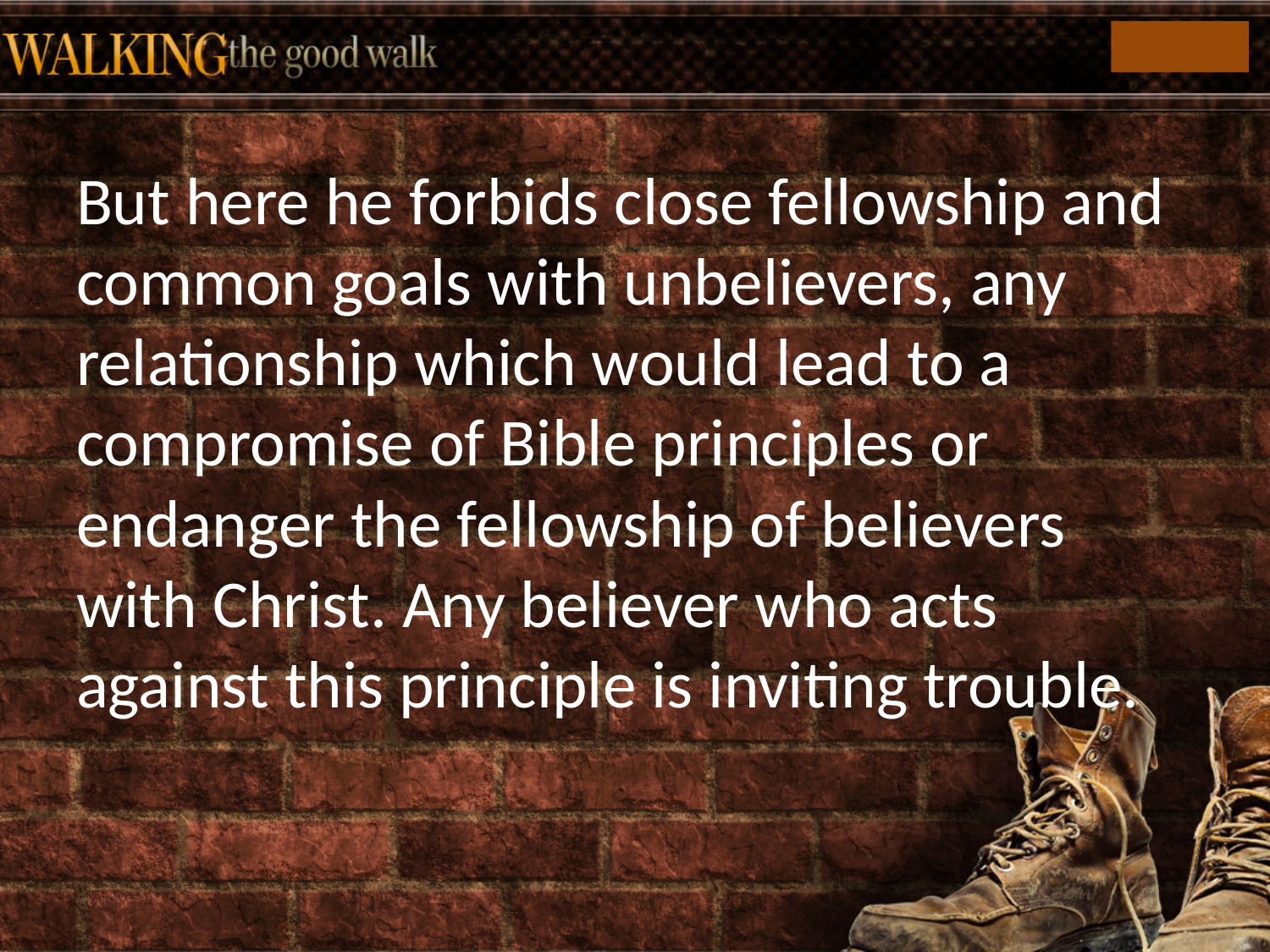

But here he forbids close fellowship and common goals with unbelievers, any relationship which would lead to a compromise of Bible principles or endanger the fellowship of believers with Christ. Any believer who acts against this principle is inviting trouble.